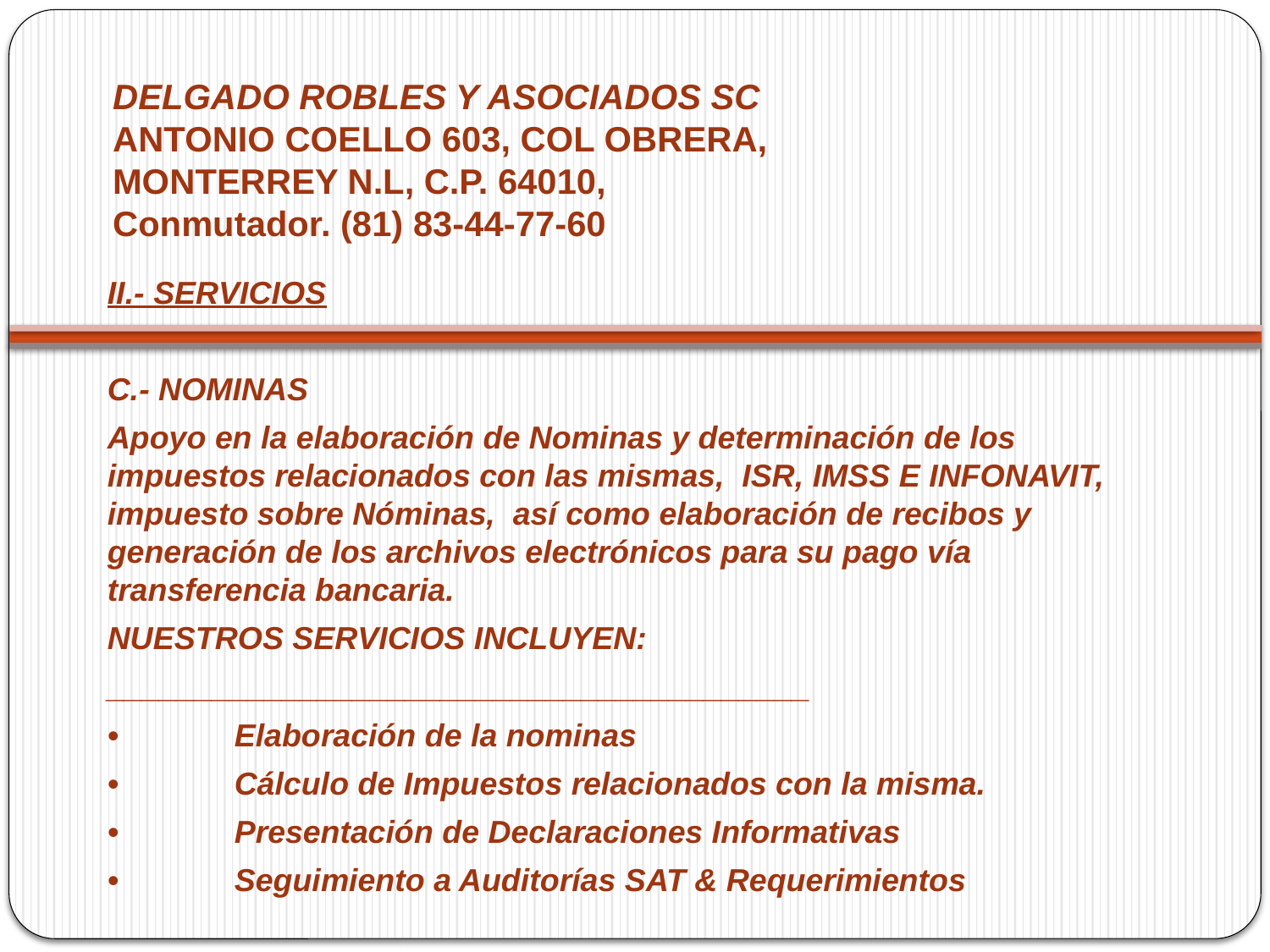

# DELGADO ROBLES Y ASOCIADOS SC ANTONIO COELLO 603, COL OBRERA, MONTERREY N.L, C.P. 64010, Conmutador. (81) 83-44-77-60
II.- SERVICIOS

C.- NOMINAS
Apoyo en la elaboración de Nominas y determinación de los impuestos relacionados con las mismas,  ISR, IMSS E INFONAVIT, impuesto sobre Nóminas,  así como elaboración de recibos y generación de los archivos electrónicos para su pago vía transferencia bancaria.
NUESTROS SERVICIOS INCLUYEN:
________________________________________
•	Elaboración de la nominas
•	Cálculo de Impuestos relacionados con la misma.
•	Presentación de Declaraciones Informativas
•	Seguimiento a Auditorías SAT & Requerimientos